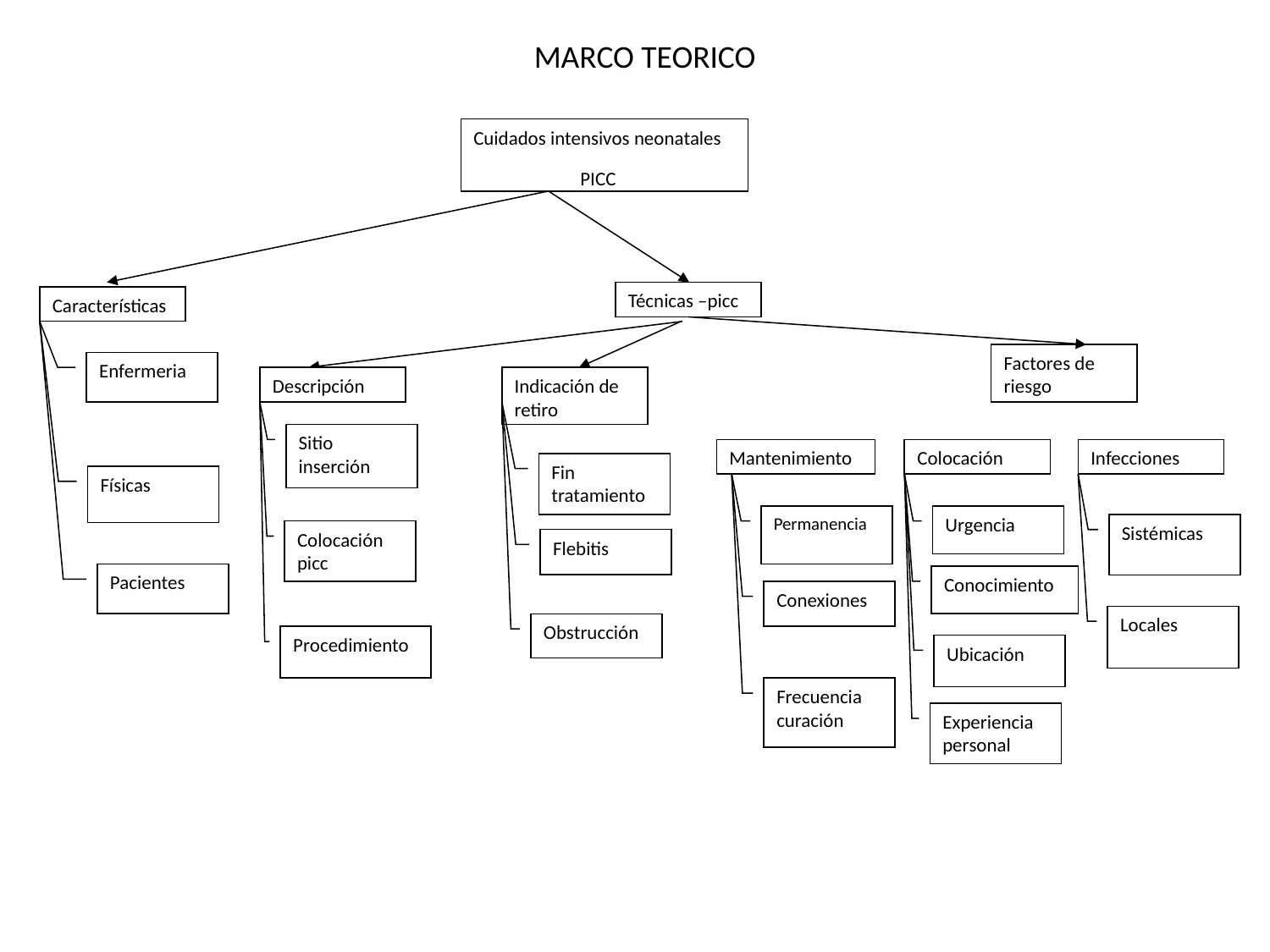

MARCO TEORICO
Cuidados intensivos neonatales
                        PICC

Técnicas –picc
Características
Factores de riesgo
Enfermeria
Descripción
Indicación de retiro

Sitio inserción
Mantenimiento
Colocación
Infecciones
Fin tratamiento
Físicas
Permanencia
Urgencia
Sistémicas
Colocación picc
Flebitis
Pacientes
Conocimiento
Conexiones
Locales
Obstrucción
Procedimiento
Ubicación
Frecuencia curación
Experiencia personal